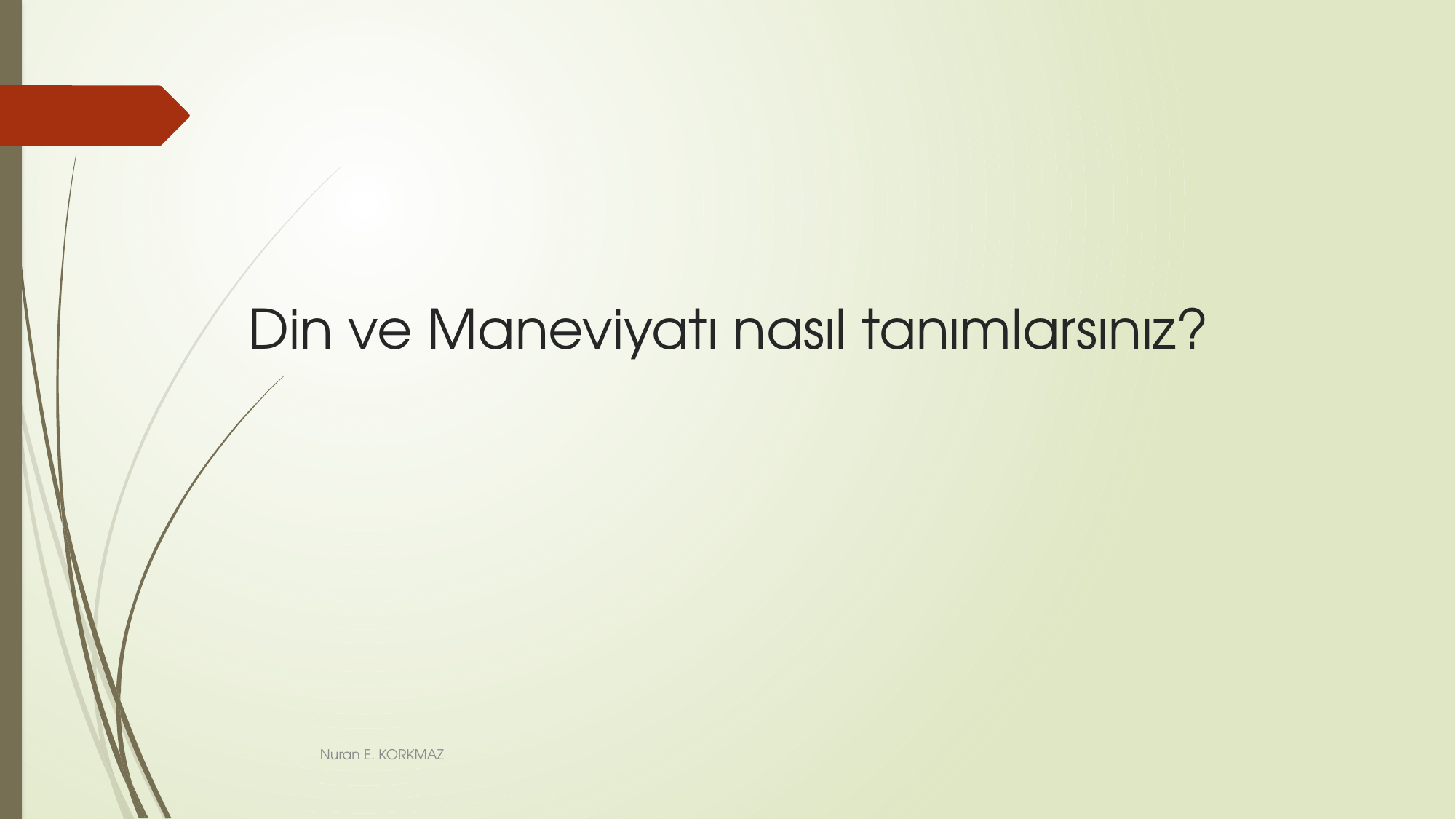

# Din ve Maneviyatı nasıl tanımlarsınız?
Nuran E. KORKMAZ